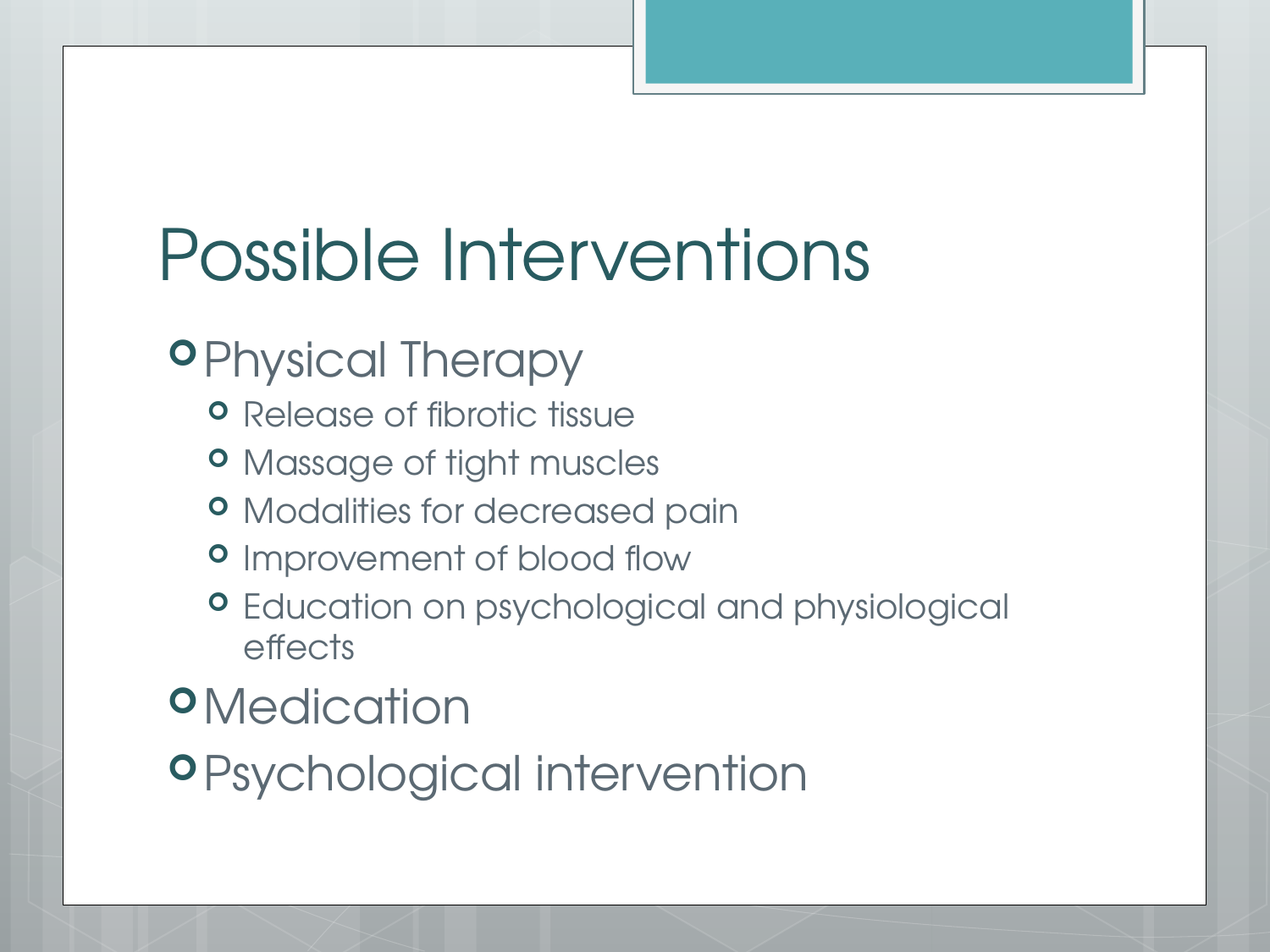

# Possible Interventions
Physical Therapy
Release of fibrotic tissue
Massage of tight muscles
Modalities for decreased pain
Improvement of blood flow
Education on psychological and physiological effects
Medication
Psychological intervention